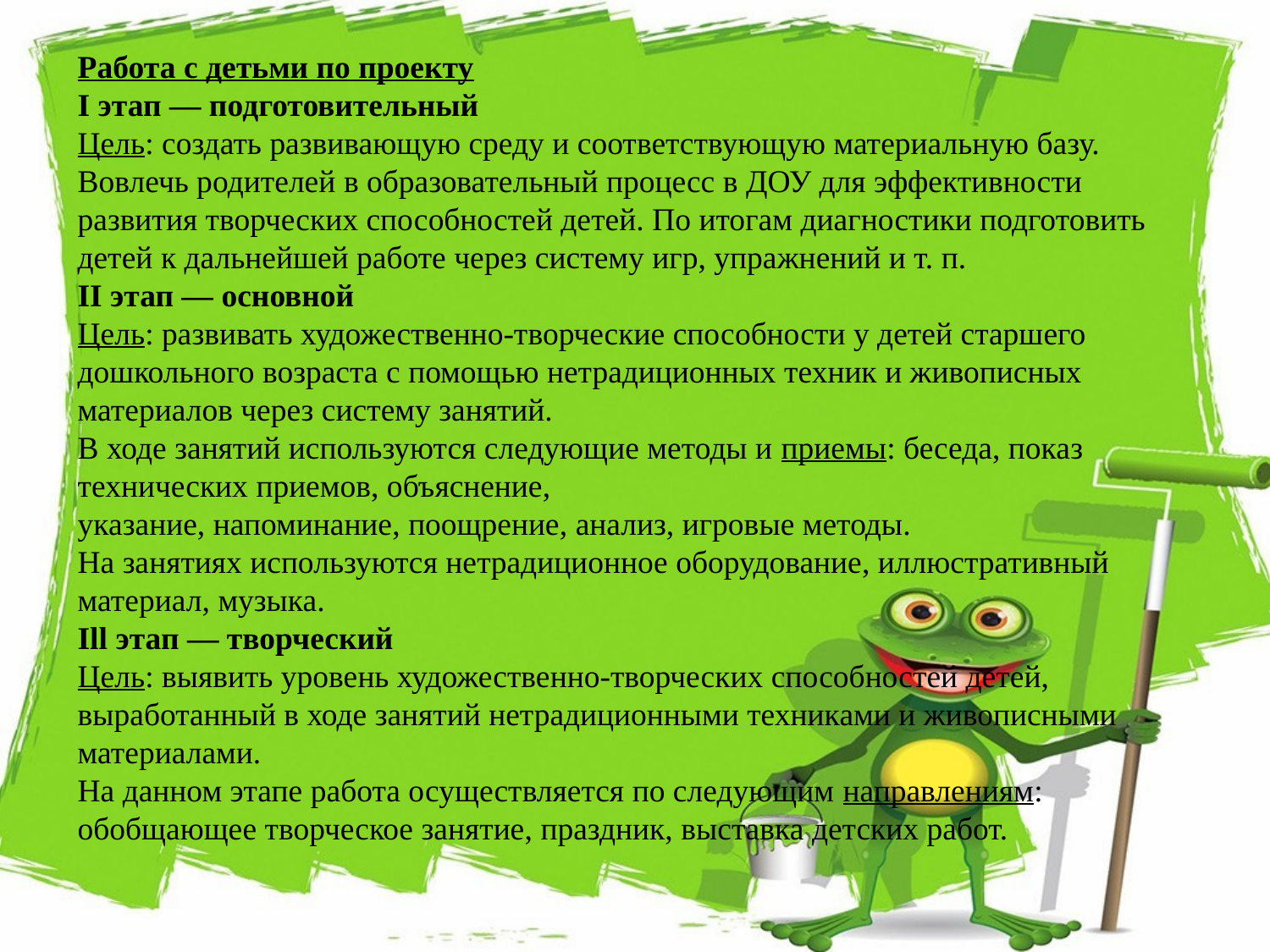

# Работа с детьми по проекту I этап — подготовительный Цель: создать развивающую среду и соответствующую материальную базу. Вовлечь родителей в образовательный процесс в ДОУ для эффективности развития творческих способностей детей. По итогам диагностики подготовить детей к дальнейшей работе через систему игр, упражнений и т. п. II этап — основной Цель: развивать художественно-творческие способности у детей старшего дошкольного возраста с помощью нетрадиционных техник и живописных материалов через систему занятий. В ходе занятий используются следующие методы и приемы: беседа, показ технических приемов, объяснение, указание, напоминание, поощрение, анализ, игровые методы. На занятиях используются нетрадиционное оборудование, иллюстративный материал, музыка. Ill этап — творческий Цель: выявить уровень художественно-творческих способностей детей, выработанный в ходе занятий нетрадиционными техниками и живописными материалами. На данном этапе работа осуществляется по следующим направлениям: обобщающее творческое занятие, праздник, выставка детских работ.